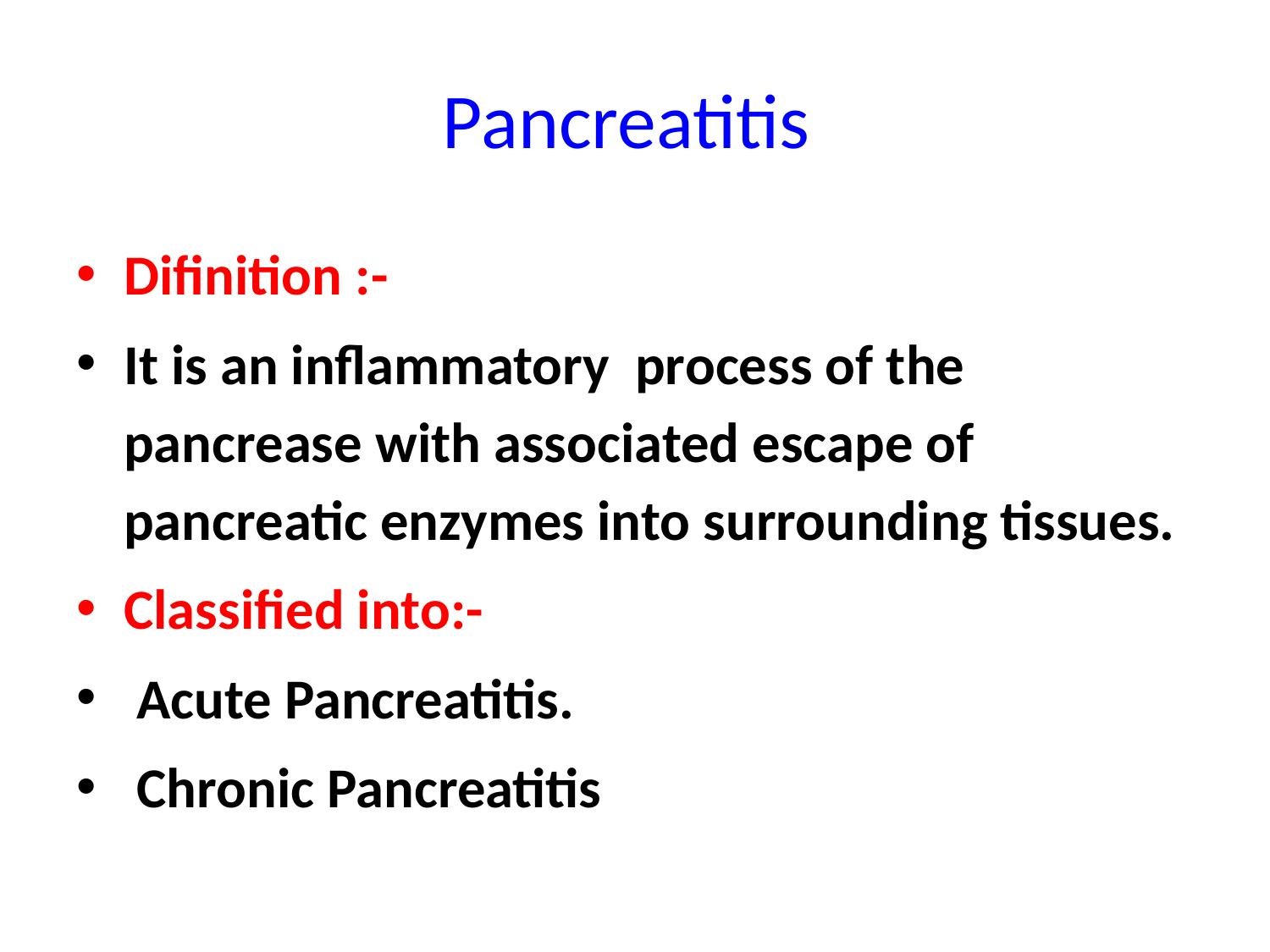

# Pancreatitis
Difinition :-
It is an inflammatory  process of the pancrease with associated escape of pancreatic enzymes into surrounding tissues.
Classified into:-
 Acute Pancreatitis.
 Chronic Pancreatitis